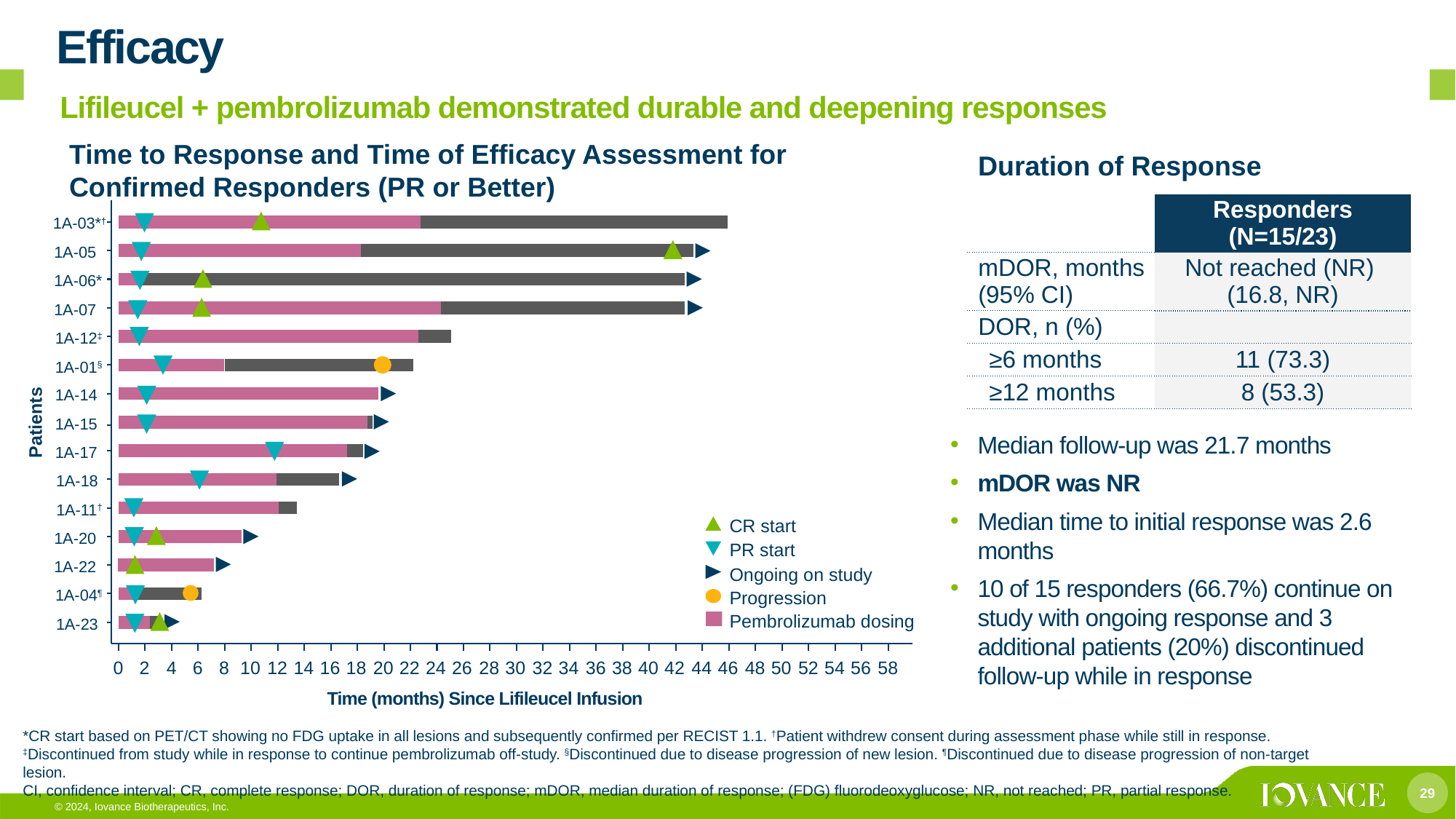

# Efficacy
Lifileucel + pembrolizumab demonstrated durable and deepening responses
Time to Response and Time of Efficacy Assessment for Confirmed Responders (PR or Better)
Duration of Response
|  | Responders (N=15/23) |
| --- | --- |
| mDOR, months (95% CI) | Not reached (NR)  (16.8, NR) |
| DOR, n (%) |  |
| ≥6 months | 11 (73.3) |
| ≥12 months | 8 (53.3) |

1A-03*†

1A-05

1A-06*

1A-07

1A-12‡

1A-01§

1A-14

Patients
1A-15

Median follow-up was 21.7 months
mDOR was NR
Median time to initial response was 2.6 months
10 of 15 responders (66.7%) continue on study with ongoing response and 3 additional patients (20%) discontinued follow-up while in response

1A-17

1A-18

1A-11†

CR start

PR start

Ongoing on study

Progression

Pembrolizumab dosing

1A-20

1A-22

1A-04¶

1A-23

0
2
4
6
8
10
12
14
16
18
20
22
24
26
28
30
32
34
36
38
40
42
44
46
48
50
52
54
56
58
Time (months) Since Lifileucel Infusion
*CR start based on PET/CT showing no FDG uptake in all lesions and subsequently confirmed per RECIST 1.1. †Patient withdrew consent during assessment phase while still in response. ‡Discontinued from study while in response to continue pembrolizumab off-study. §Discontinued due to disease progression of new lesion. ¶Discontinued due to disease progression of non-target lesion.
CI, confidence interval; CR, complete response; DOR, duration of response; mDOR, median duration of response; (FDG) fluorodeoxyglucose; NR, not reached; PR, partial response.